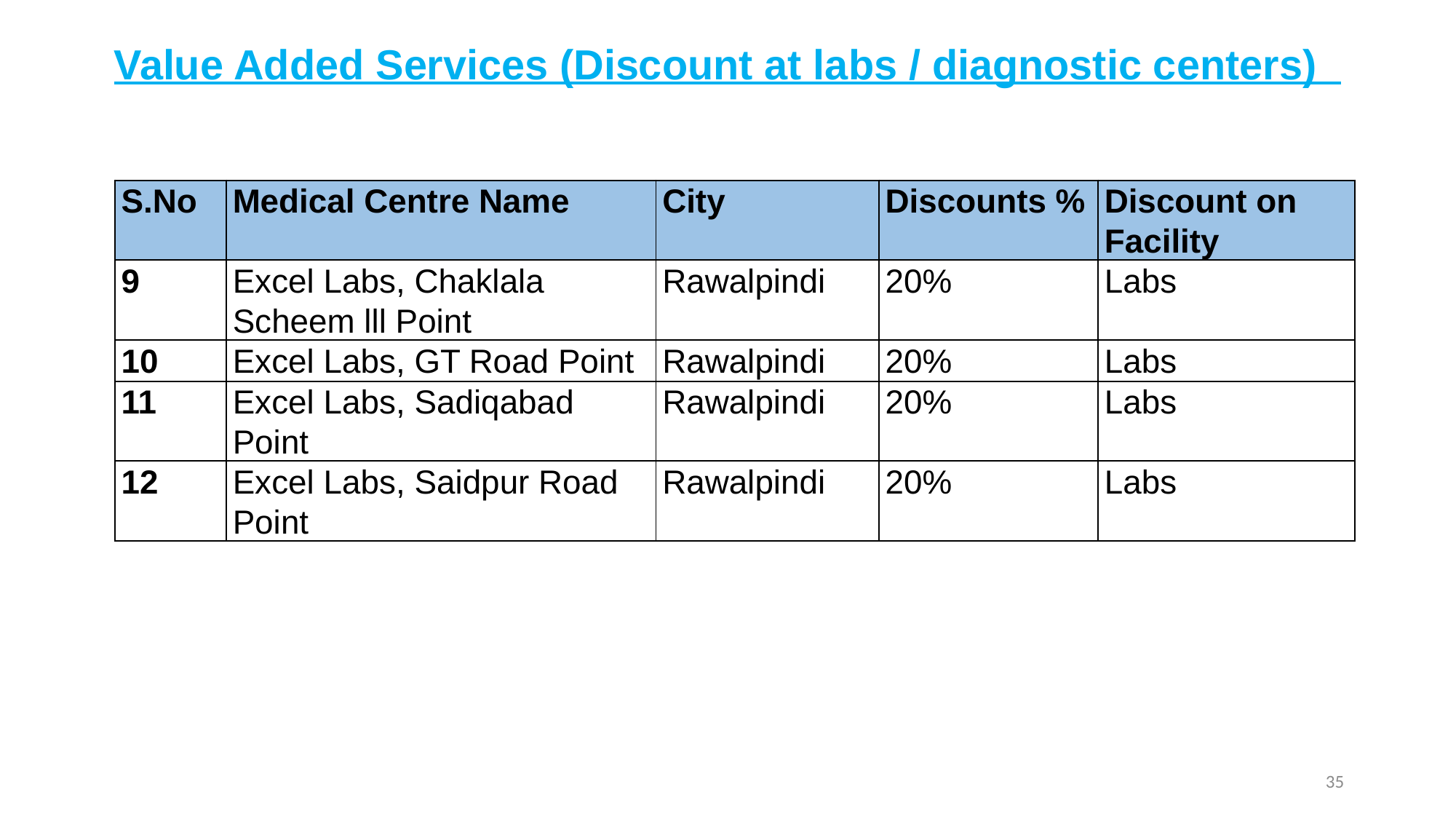

# Value Added Services (Discount at labs / diagnostic centers)
| S.No | Medical Centre Name | City | Discounts % | Discount on Facility |
| --- | --- | --- | --- | --- |
| 9 | Excel Labs, Chaklala Scheem lll Point | Rawalpindi | 20% | Labs |
| 10 | Excel Labs, GT Road Point | Rawalpindi | 20% | Labs |
| 11 | Excel Labs, Sadiqabad Point | Rawalpindi | 20% | Labs |
| 12 | Excel Labs, Saidpur Road Point | Rawalpindi | 20% | Labs |
35